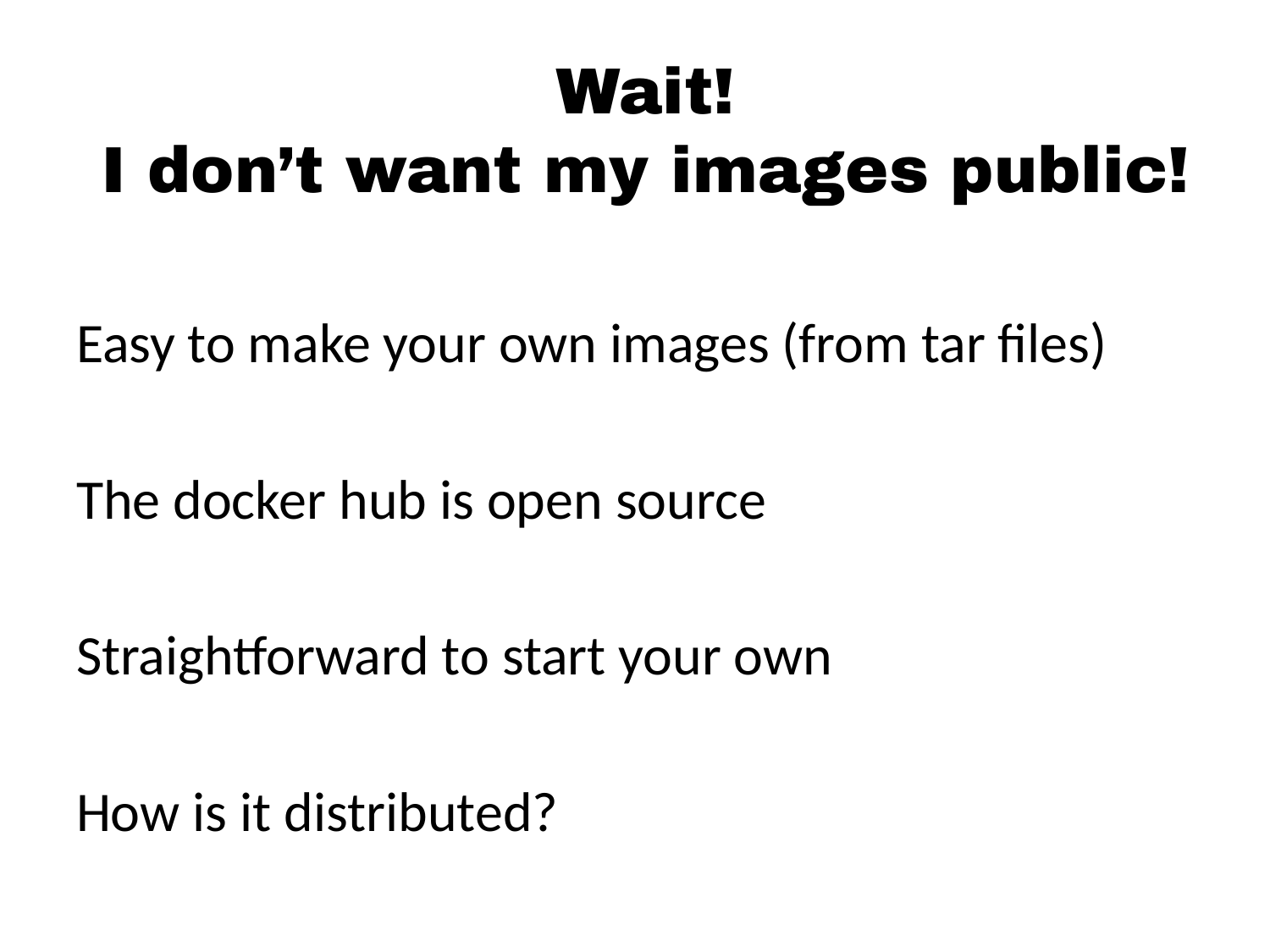

# Wait! I don’t want my images public!

Easy to make your own images (from tar files)

The docker hub is open source

Straightforward to start your own

How is it distributed?